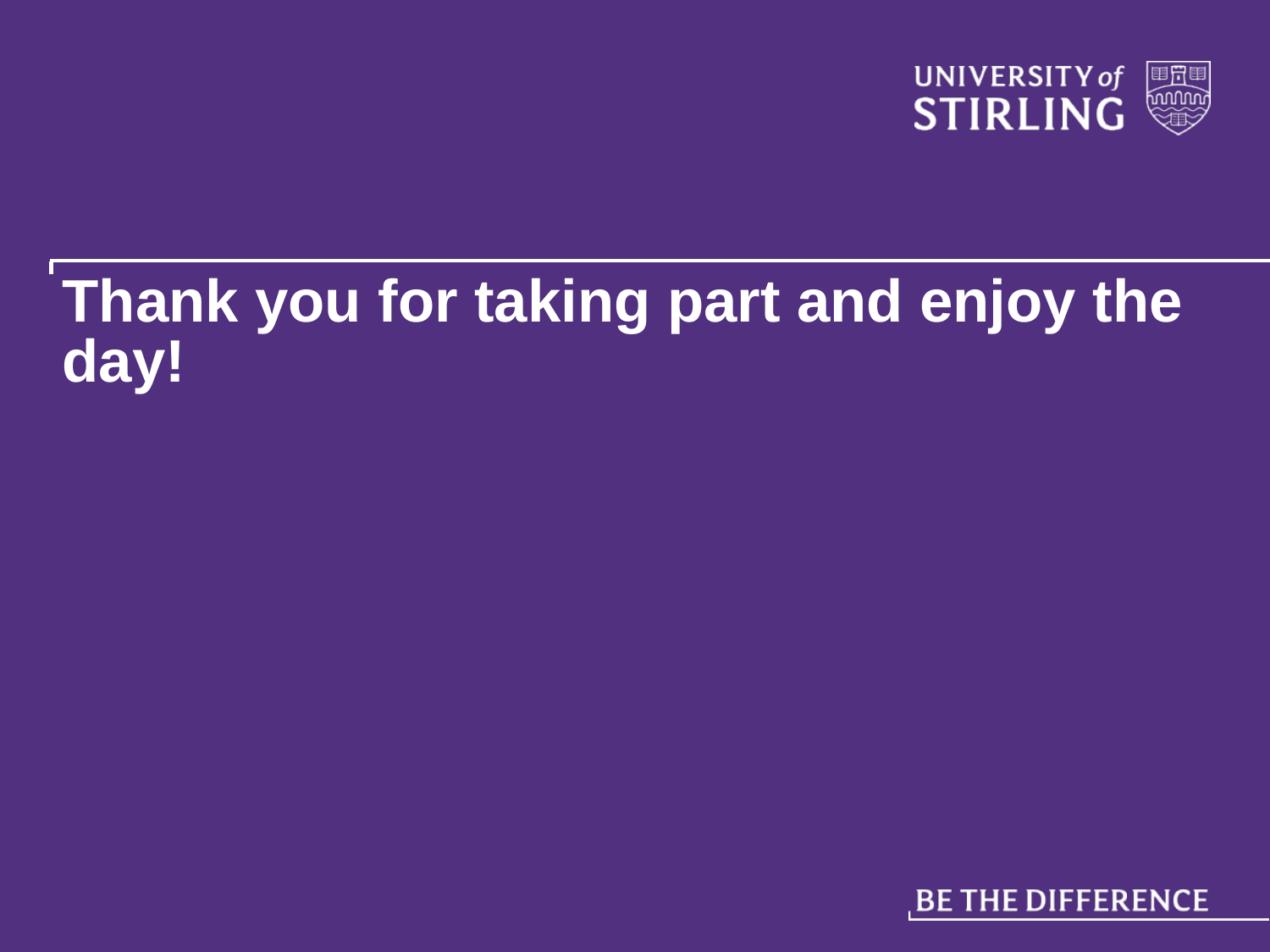

# Thank you for taking part and enjoy the day!